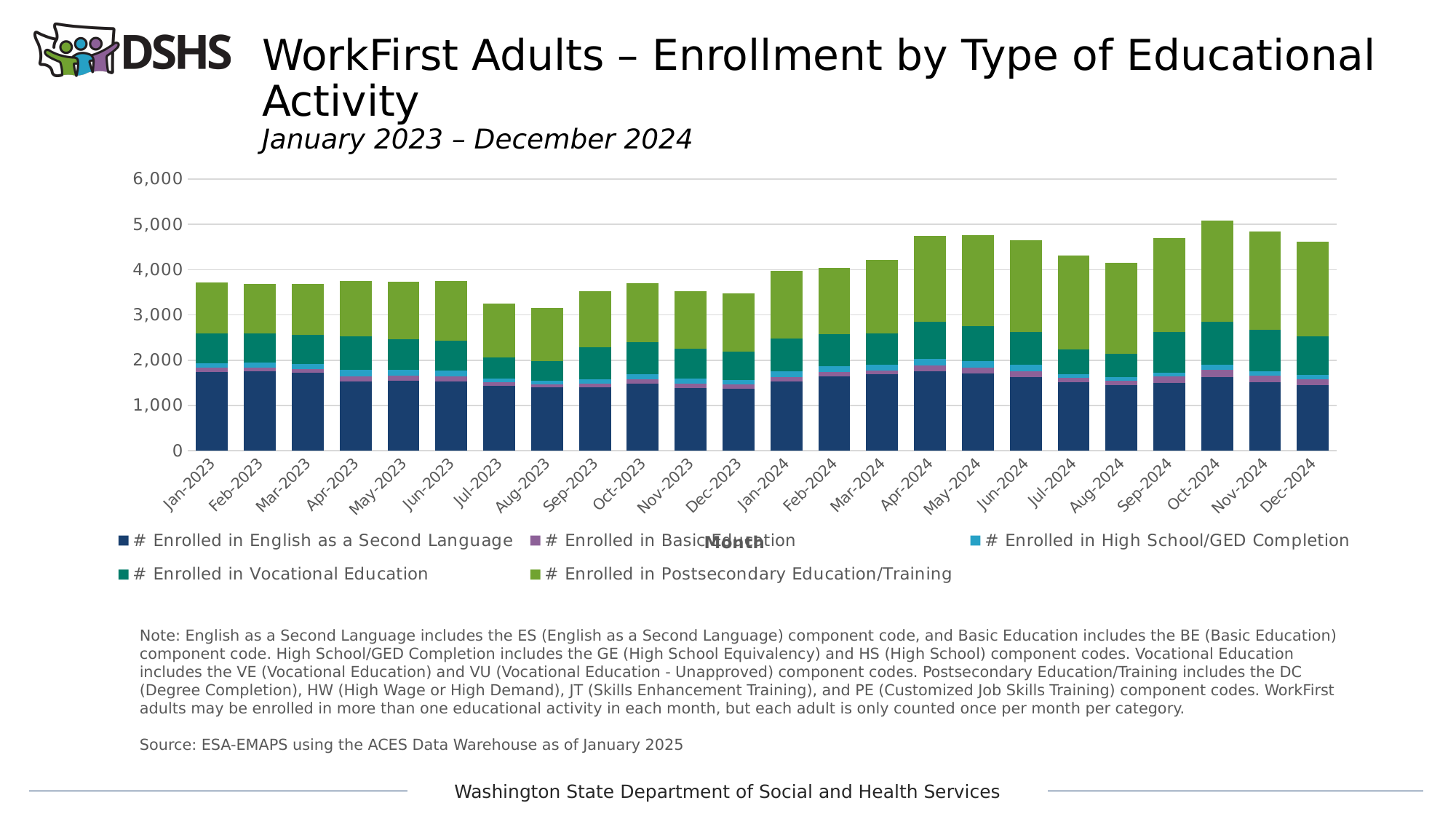

# WorkFirst Adults – Enrollment by Type of Educational Activity January 2023 – December 2024

### Chart

| Category | # Enrolled in English as a Second Language | # Enrolled in Basic Education | # Enrolled in High School/GED Completion | # Enrolled in Vocational Education | # Enrolled in Postsecondary Education/Training |
|---|---|---|---|---|---|
| 44927 | 1733.0 | 101.0 | 97.0 | 667.0 | 1113.0 |
| 44958 | 1753.0 | 90.0 | 113.0 | 630.0 | 1093.0 |
| 44986 | 1717.0 | 82.0 | 120.0 | 636.0 | 1123.0 |
| 45017 | 1535.0 | 108.0 | 137.0 | 740.0 | 1236.0 |
| 45047 | 1539.0 | 118.0 | 134.0 | 679.0 | 1262.0 |
| 45078 | 1532.0 | 106.0 | 127.0 | 665.0 | 1314.0 |
| 45108 | 1437.0 | 77.0 | 75.0 | 476.0 | 1179.0 |
| 45139 | 1393.0 | 76.0 | 74.0 | 439.0 | 1169.0 |
| 45170 | 1404.0 | 85.0 | 96.0 | 697.0 | 1247.0 |
| 45200 | 1482.0 | 97.0 | 105.0 | 709.0 | 1309.0 |
| 45231 | 1388.0 | 100.0 | 107.0 | 663.0 | 1273.0 |
| 45261 | 1374.0 | 84.0 | 100.0 | 635.0 | 1283.0 |
| 45292 | 1531.0 | 92.0 | 132.0 | 721.0 | 1491.0 |
| 45323 | 1640.0 | 94.0 | 133.0 | 704.0 | 1468.0 |
| 45352 | 1688.0 | 91.0 | 127.0 | 692.0 | 1618.0 |
| 45383 | 1749.0 | 133.0 | 140.0 | 821.0 | 1896.0 |
| 45413 | 1705.0 | 128.0 | 143.0 | 784.0 | 2001.0 |
| 45444 | 1629.0 | 129.0 | 136.0 | 730.0 | 2022.0 |
| 45474 | 1507.0 | 96.0 | 86.0 | 548.0 | 2081.0 |
| 45505 | 1452.0 | 91.0 | 83.0 | 517.0 | 2005.0 |
| 45536 | 1503.0 | 137.0 | 86.0 | 894.0 | 2085.0 |
| 45566 | 1624.0 | 162.0 | 109.0 | 951.0 | 2245.0 |
| 45597 | 1511.0 | 144.0 | 104.0 | 916.0 | 2159.0 |
| 45627 | 1448.0 | 129.0 | 104.0 | 846.0 | 2083.0 |
Note: English as a Second Language includes the ES (English as a Second Language) component code, and Basic Education includes the BE (Basic Education) component code. High School/GED Completion includes the GE (High School Equivalency) and HS (High School) component codes. Vocational Education includes the VE (Vocational Education) and VU (Vocational Education - Unapproved) component codes. Postsecondary Education/Training includes the DC (Degree Completion), HW (High Wage or High Demand), JT (Skills Enhancement Training), and PE (Customized Job Skills Training) component codes. WorkFirst adults may be enrolled in more than one educational activity in each month, but each adult is only counted once per month per category.

Source: ESA-EMAPS using the ACES Data Warehouse as of January 2025